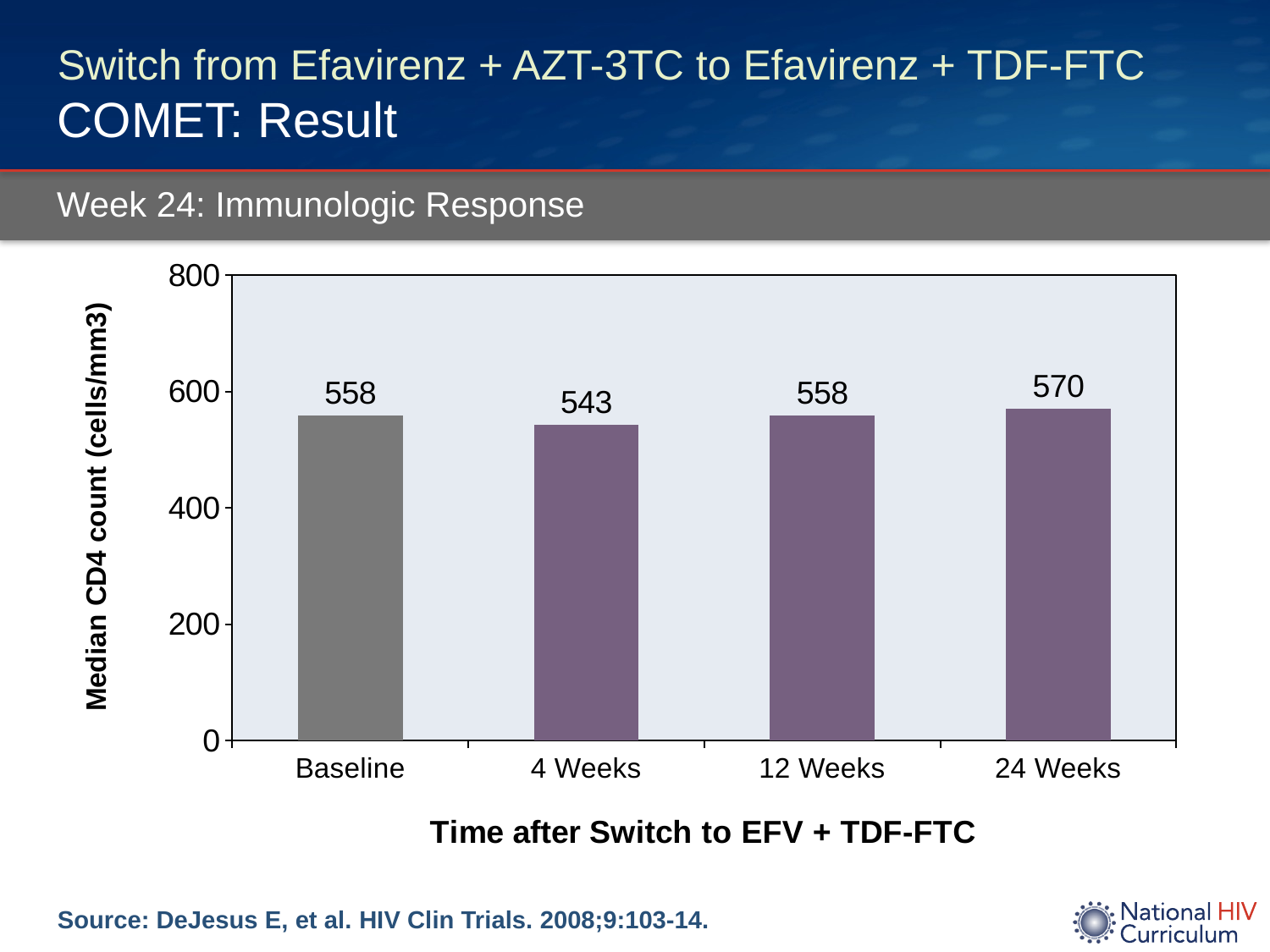

# Switch from Efavirenz + AZT-3TC to Efavirenz + TDF-FTC COMET: Result
Week 24: Immunologic Response

### Chart

| Category |  |
|---|---|
| Baseline | 558.0 |
| 4 Weeks | 543.0 |
| 12 Weeks | 558.0 |
| 24 Weeks | 570.0 |
Source: DeJesus E, et al. HIV Clin Trials. 2008;9:103-14.